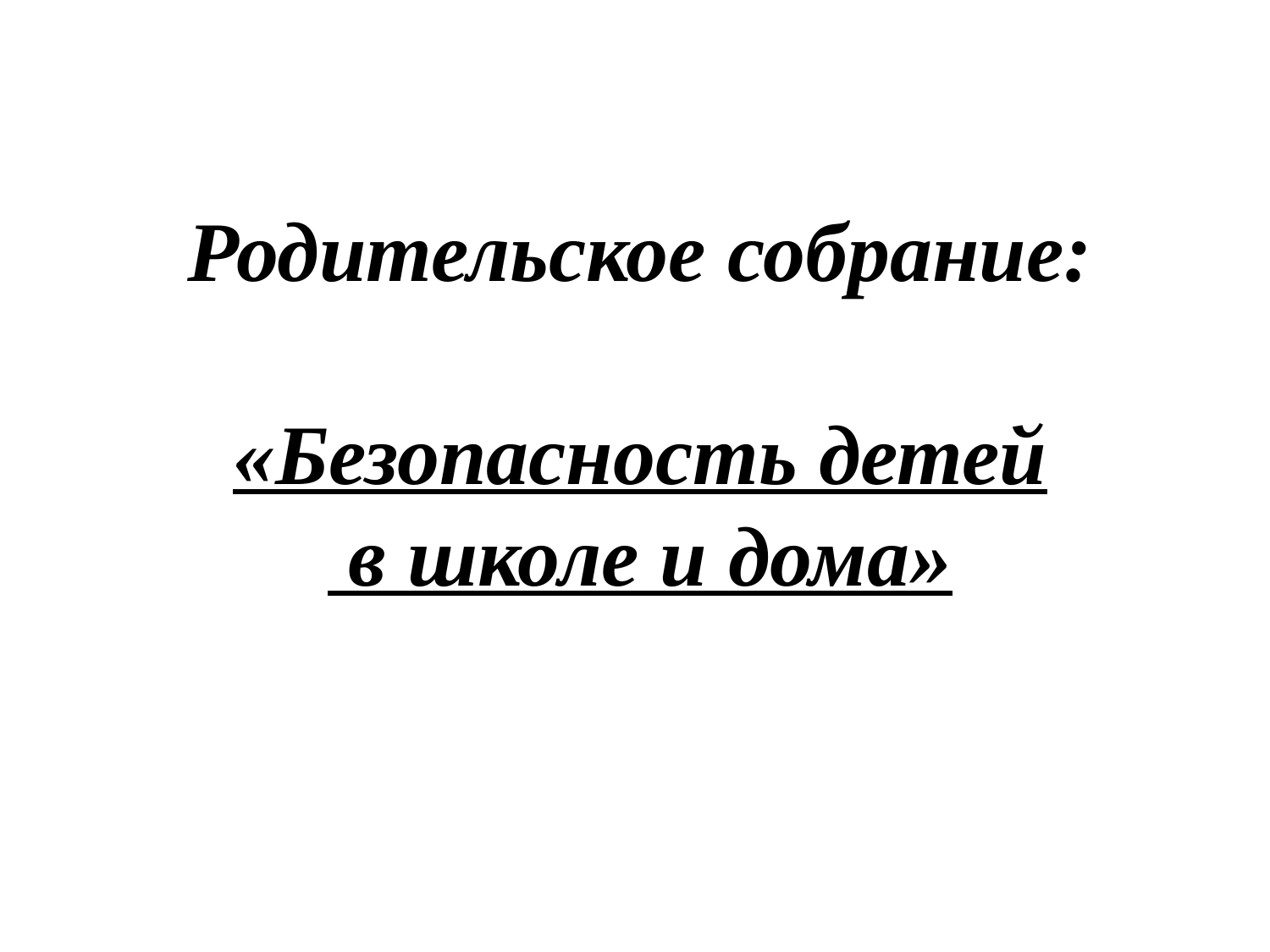

# Родительское собрание: «Безопасность детей в школе и дома»